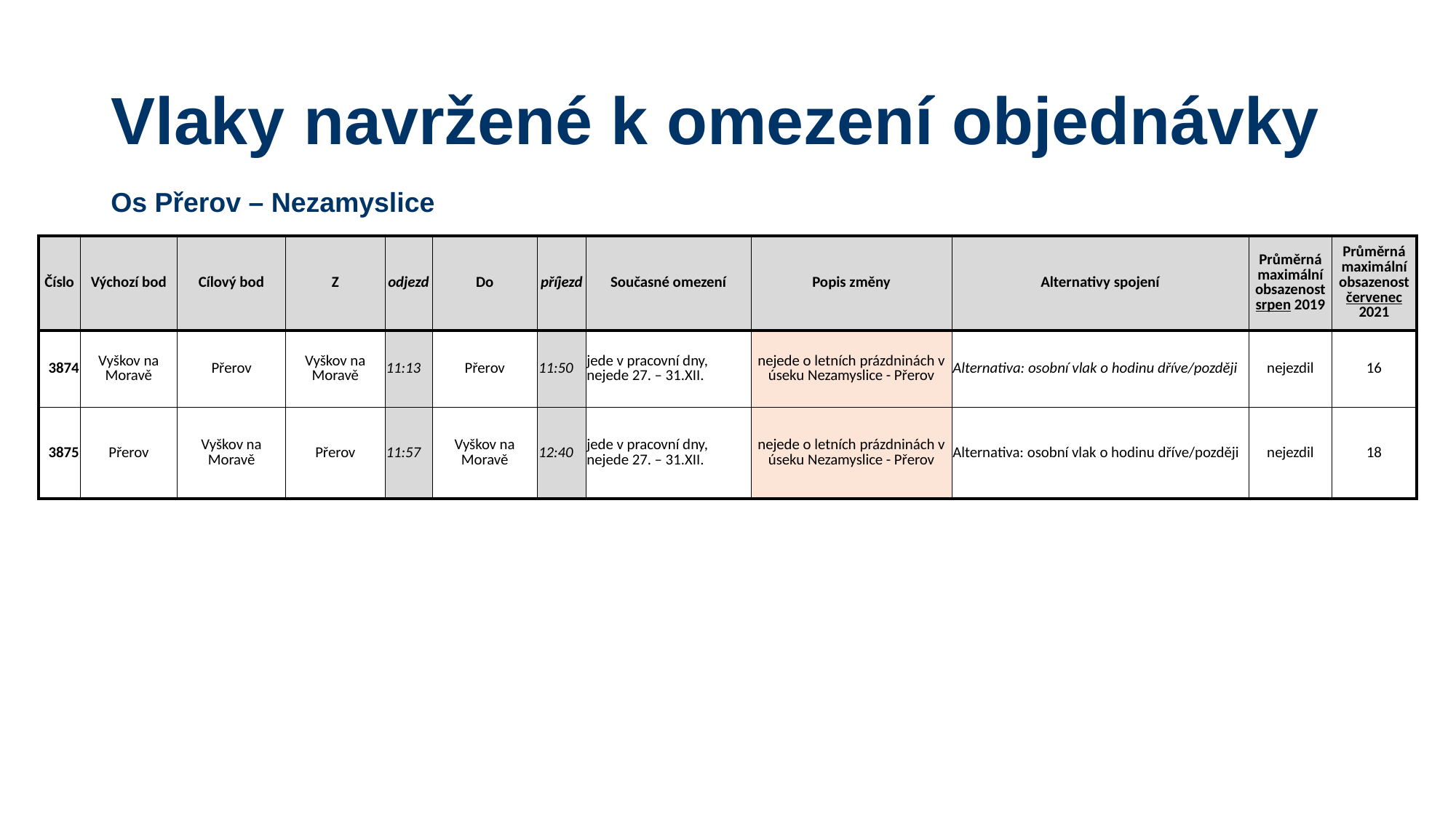

# Vlaky navržené k omezení objednávky
Os Přerov – Nezamyslice
| Číslo | Výchozí bod | Cílový bod | Z | odjezd | Do | příjezd | Současné omezení | Popis změny | Alternativy spojení | Průměrná maximální obsazenost srpen 2019 | Průměrná maximální obsazenost červenec 2021 |
| --- | --- | --- | --- | --- | --- | --- | --- | --- | --- | --- | --- |
| 3874 | Vyškov na Moravě | Přerov | Vyškov na Moravě | 11:13 | Přerov | 11:50 | jede v pracovní dny, nejede 27. – 31.XII. | nejede o letních prázdninách v úseku Nezamyslice - Přerov | Alternativa: osobní vlak o hodinu dříve/později | nejezdil | 16 |
| 3875 | Přerov | Vyškov na Moravě | Přerov | 11:57 | Vyškov na Moravě | 12:40 | jede v pracovní dny, nejede 27. – 31.XII. | nejede o letních prázdninách v úseku Nezamyslice - Přerov | Alternativa: osobní vlak o hodinu dříve/později | nejezdil | 18 |